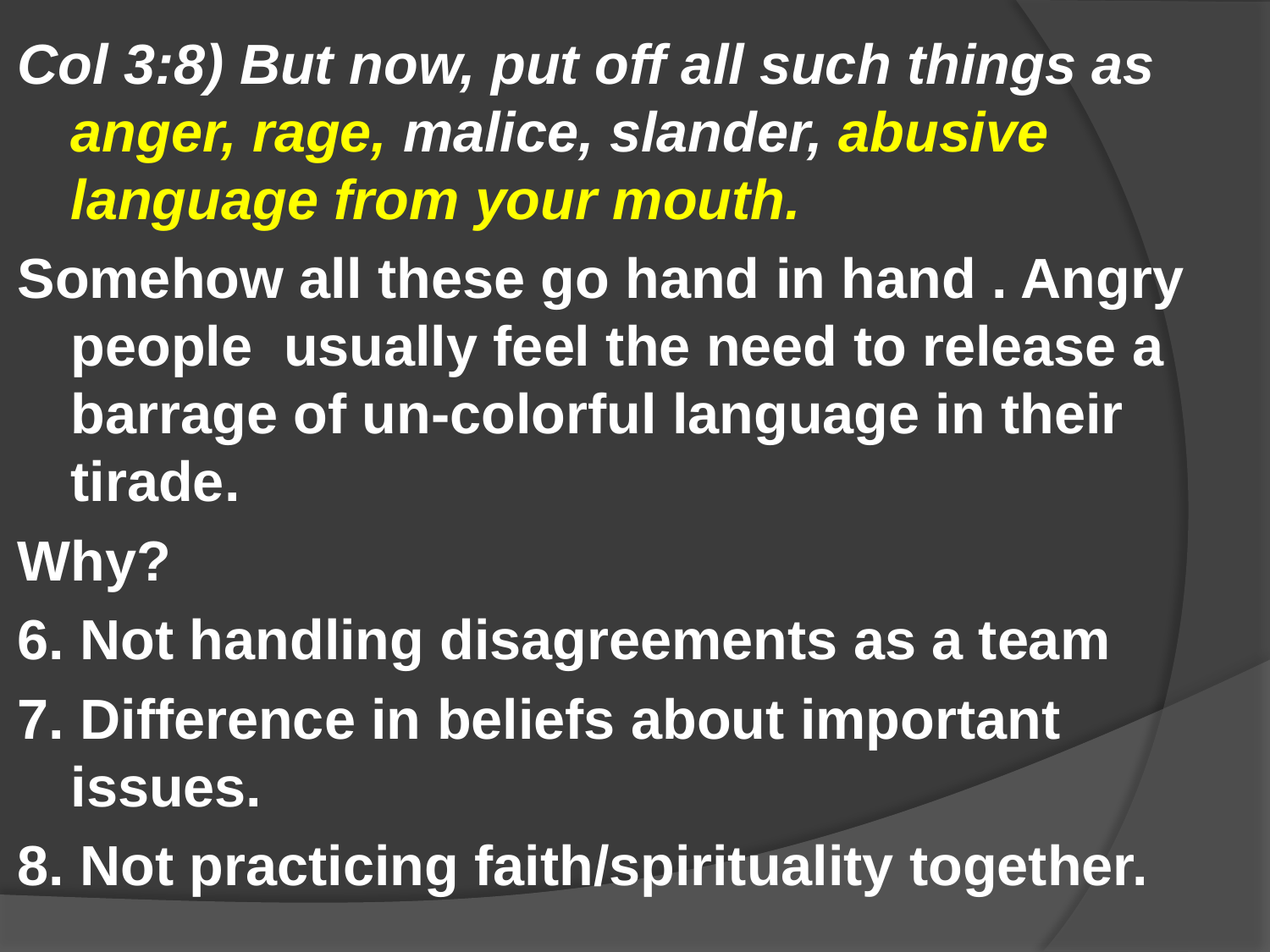

#
Col 3:8) But now, put off all such things as anger, rage, malice, slander, abusive language from your mouth.
Somehow all these go hand in hand . Angry people  usually feel the need to release a barrage of un-colorful language in their tirade.
Why?
6. Not handling disagreements as a team
7. Difference in beliefs about important issues.
8. Not practicing faith/spirituality together.